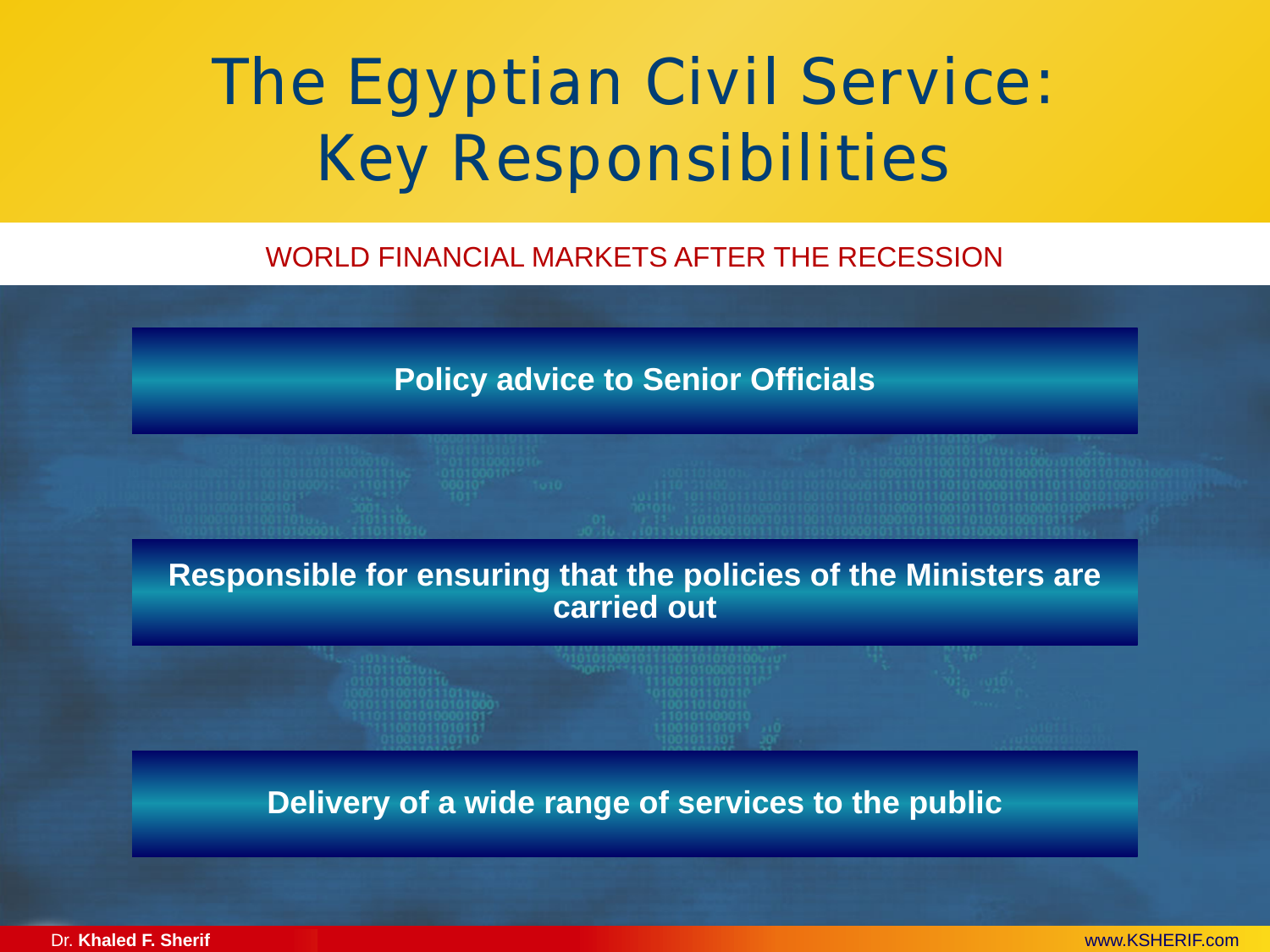

# The Egyptian Civil Service: Key Responsibilities
Policy advice to Senior Officials
Responsible for ensuring that the policies of the Ministers are carried out
Delivery of a wide range of services to the public